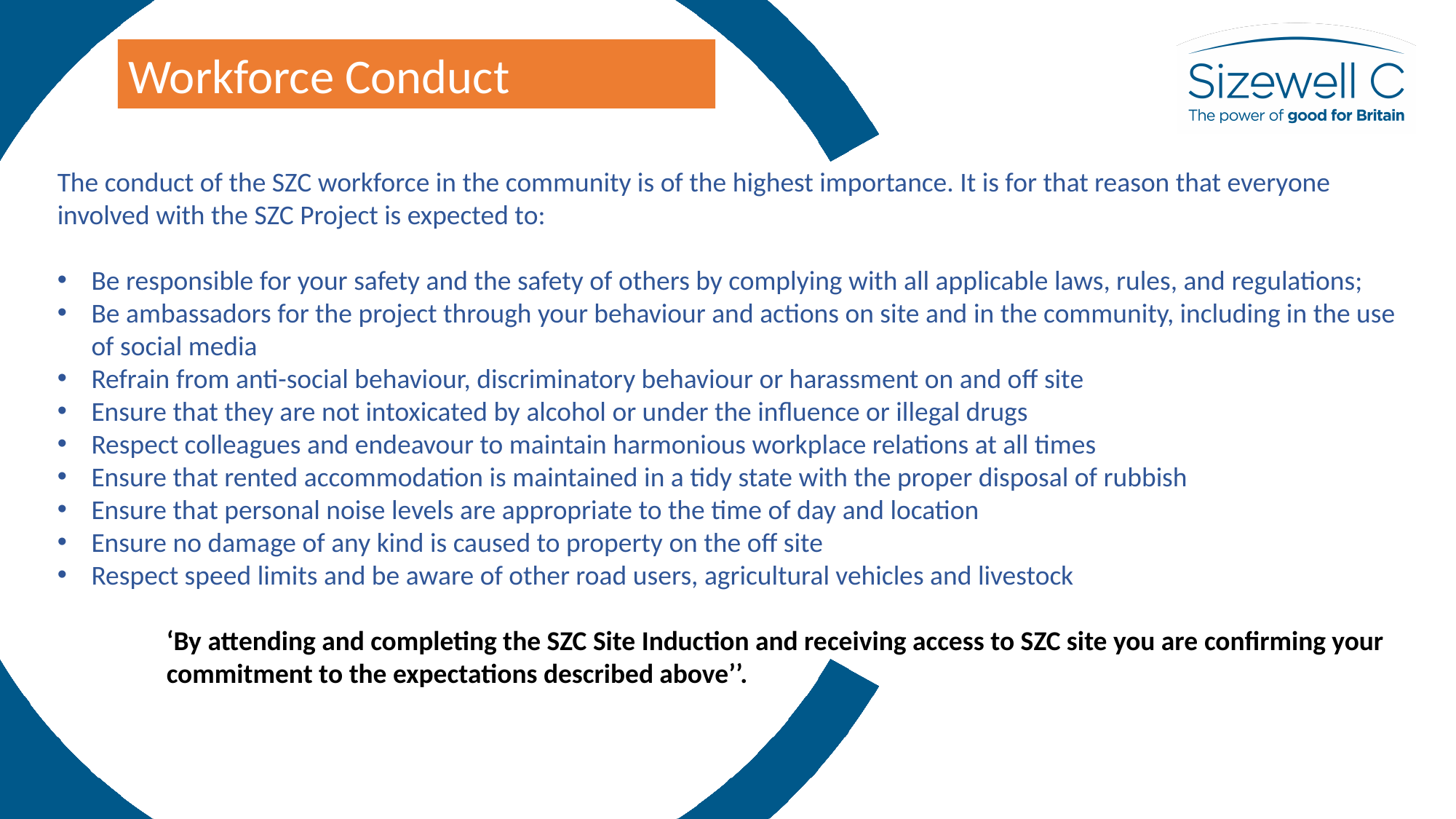

Workforce Conduct
The conduct of the SZC workforce in the community is of the highest importance. It is for that reason that everyone involved with the SZC Project is expected to:

Be responsible for your safety and the safety of others by complying with all applicable laws, rules, and regulations;
Be ambassadors for the project through your behaviour and actions on site and in the community, including in the use of social media
Refrain from anti-social behaviour, discriminatory behaviour or harassment on and off site
Ensure that they are not intoxicated by alcohol or under the influence or illegal drugs
Respect colleagues and endeavour to maintain harmonious workplace relations at all times
Ensure that rented accommodation is maintained in a tidy state with the proper disposal of rubbish
Ensure that personal noise levels are appropriate to the time of day and location
Ensure no damage of any kind is caused to property on the off site
Respect speed limits and be aware of other road users, agricultural vehicles and livestock

‘By attending and completing the SZC Site Induction and receiving access to SZC site you are confirming your commitment to the expectations described above’’.